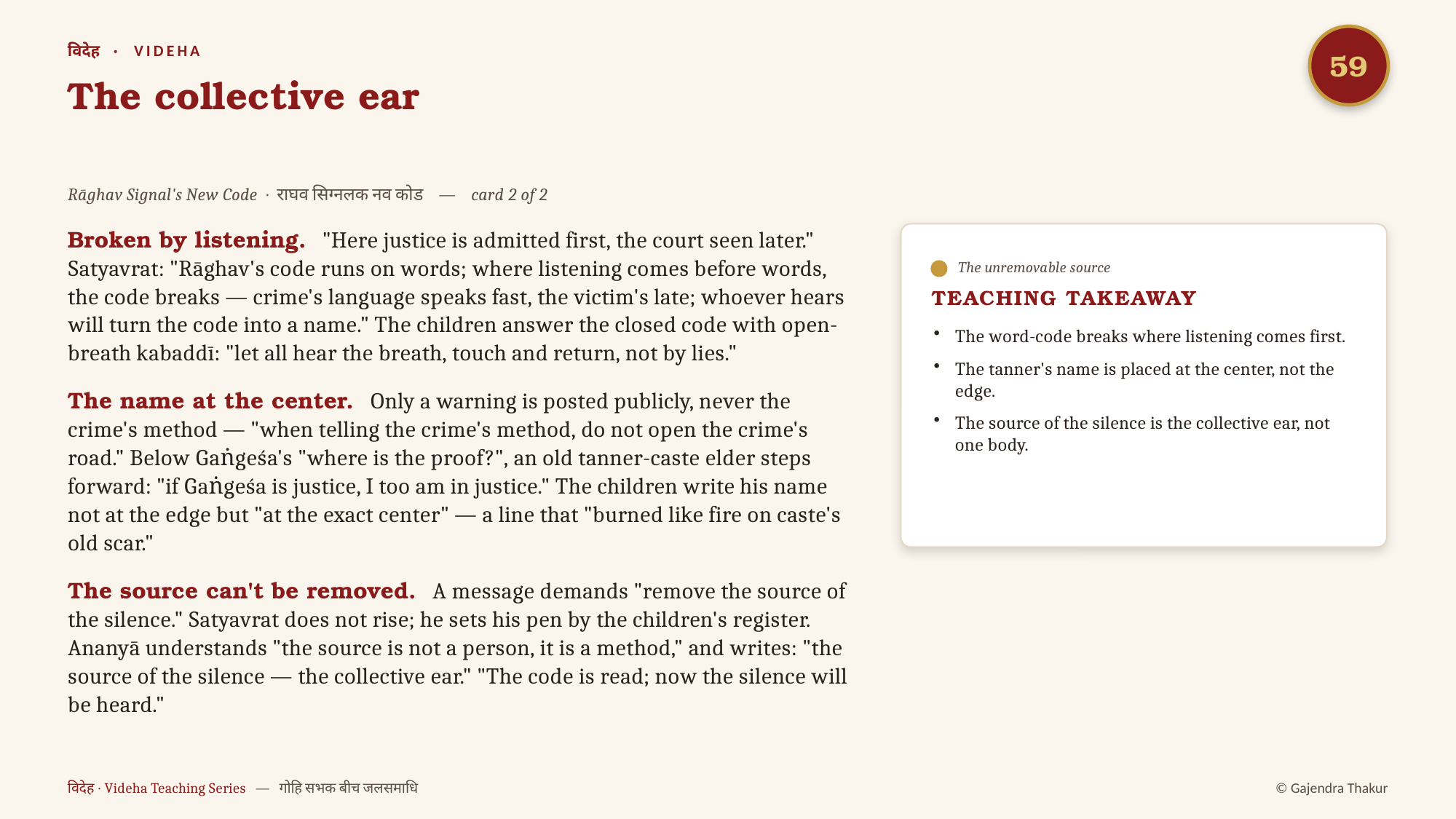

59
विदेह  ·  VIDEHA
The collective ear
Rāghav Signal's New Code  ·  राघव सिग्नलक नव कोड    —    card 2 of 2
Broken by listening.  "Here justice is admitted first, the court seen later." Satyavrat: "Rāghav's code runs on words; where listening comes before words, the code breaks — crime's language speaks fast, the victim's late; whoever hears will turn the code into a name." The children answer the closed code with open-breath kabaddī: "let all hear the breath, touch and return, not by lies."
The name at the center.  Only a warning is posted publicly, never the crime's method — "when telling the crime's method, do not open the crime's road." Below Gaṅgeśa's "where is the proof?", an old tanner-caste elder steps forward: "if Gaṅgeśa is justice, I too am in justice." The children write his name not at the edge but "at the exact center" — a line that "burned like fire on caste's old scar."
The source can't be removed.  A message demands "remove the source of the silence." Satyavrat does not rise; he sets his pen by the children's register. Ananyā understands "the source is not a person, it is a method," and writes: "the source of the silence — the collective ear." "The code is read; now the silence will be heard."

The unremovable source

TEACHING TAKEAWAY
The word-code breaks where listening comes first.
The tanner's name is placed at the center, not the edge.
The source of the silence is the collective ear, not one body.
विदेह · Videha Teaching Series   —   गोहि सभक बीच जलसमाधि
© Gajendra Thakur